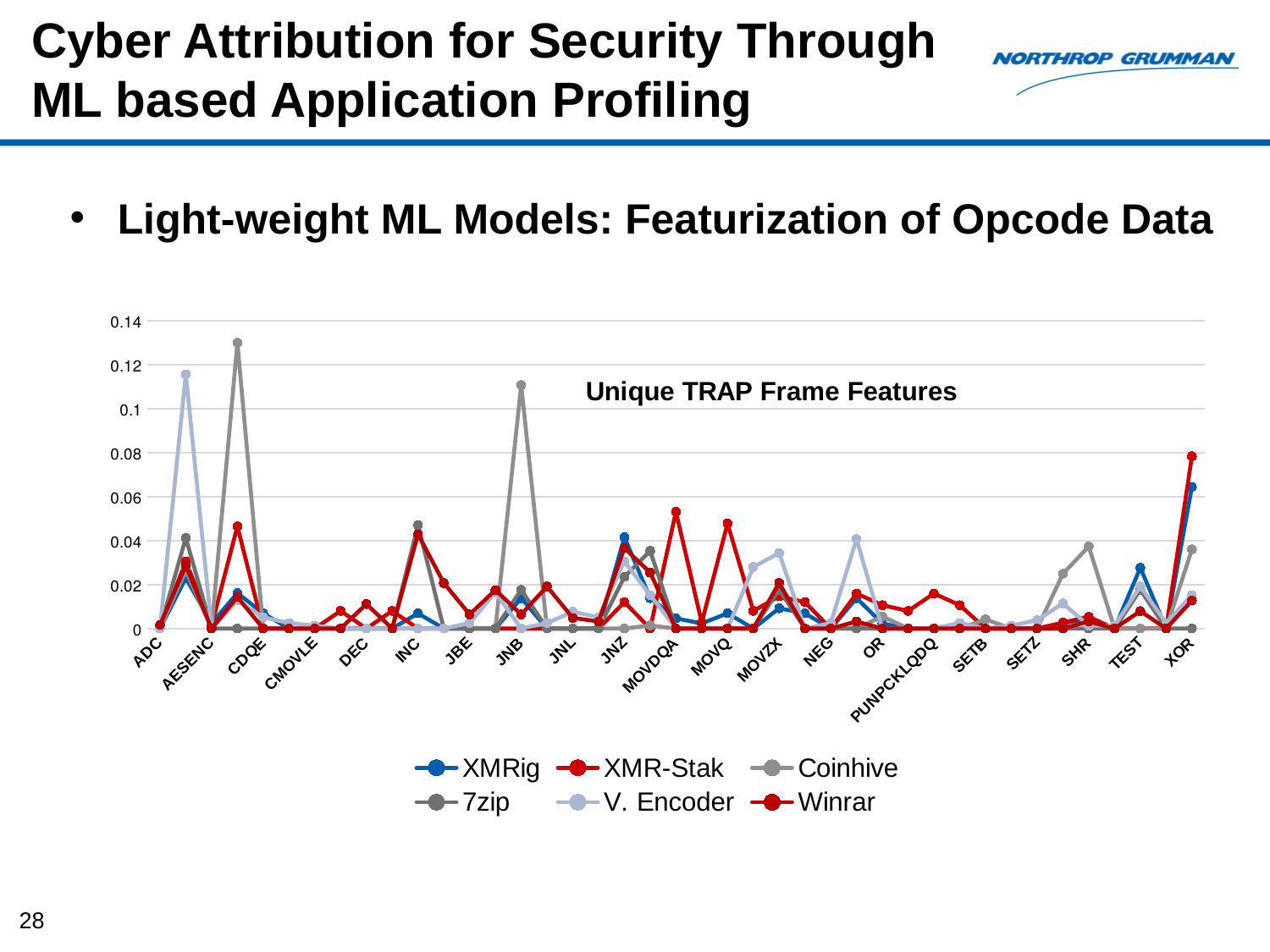

Cyber Attribution for Security Through
ML based Application Profiling

Light-weight ML Models: Featurization of Opcode Data

### Chart: Unique TRAP Frame Features

| Category | XMRig | XMR-Stak | Coinhive | 7zip | V. Encoder | Winrar |
|---|---|---|---|---|---|---|
| ADC | 0.0 | 0.0 | 0.0 | 0.0 | 0.0 | 0.0016 |
| ADD | 0.023 | 0.0305 | 0.0263 | 0.0412 | 0.1156 | 0.0286 |
| AESENC | 0.0023 | 0.0013 | 0.0 | 0.0 | 0.0 | 0.0 |
| AND | 0.0161 | 0.0465 | 0.13 | 0.0 | 0.0127 | 0.0143 |
| CDQE | 0.0069 | 0.0 | 0.0 | 0.0 | 0.0051 | 0.0 |
| CMOVL | 0.0 | 0.0 | 0.0 | 0.0 | 0.0025 | 0.0 |
| CMOVLE | 0.0 | 0.0 | 0.0 | 0.0 | 0.0013 | 0.0 |
| CQO | 0.0 | 0.008 | 0.0 | 0.0 | 0.0 | 0.0 |
| DEC | 0.0 | 0.0 | 0.0 | 0.0 | 0.0 | 0.0111 |
| IDIV | 0.0 | 0.008 | 0.0 | 0.0 | 0.0 | 0.0 |
| INC | 0.0069 | 0.0 | 0.0 | 0.0471 | 0.0 | 0.0429 |
| JB | 0.0 | 0.0 | 0.0 | 0.0 | 0.0 | 0.0207 |
| JBE | 0.0 | 0.0 | 0.0 | 0.0 | 0.0025 | 0.0064 |
| JLE | 0.0 | 0.0 | 0.0 | 0.0 | 0.0165 | 0.0175 |
| JNB | 0.0138 | 0.0 | 0.1107 | 0.0176 | 0.0 | 0.0064 |
| JNBE | 0.0 | 0.0 | 0.0 | 0.0 | 0.0025 | 0.0191 |
| JNL | 0.0 | 0.0 | 0.0 | 0.0 | 0.0076 | 0.0048 |
| JNLE | 0.0 | 0.0 | 0.0 | 0.0 | 0.0051 | 0.0032 |
| JNZ | 0.0415 | 0.012 | 0.0 | 0.0235 | 0.0305 | 0.0366 |
| JZ | 0.0138 | 0.0 | 0.0014 | 0.0353 | 0.0152 | 0.0254 |
| MOVDQA | 0.0046 | 0.0531 | 0.0 | 0.0 | 0.0 | 0.0 |
| MOVHLPS | 0.0023 | 0.0027 | 0.0 | 0.0 | 0.0 | 0.0 |
| MOVQ | 0.0069 | 0.0478 | 0.0 | 0.0 | 0.0 | 0.0 |
| MOVSXD | 0.0 | 0.008 | 0.0 | 0.0 | 0.028 | 0.0 |
| MOVZX | 0.0092 | 0.0146 | 0.0207 | 0.0176 | 0.0343 | 0.0207 |
| MUL | 0.0069 | 0.012 | 0.0 | 0.0 | 0.0 | 0.0 |
| NEG | 0.0 | 0.0 | 0.0 | 0.0 | 0.0025 | 0.0 |
| NOP | 0.0138 | 0.0159 | 0.0 | 0.0 | 0.0407 | 0.0032 |
| OR | 0.0023 | 0.0106 | 0.0055 | 0.0 | 0.0 | 0.0 |
| PREFETCHT0 | 0.0 | 0.008 | 0.0 | 0.0 | 0.0 | 0.0 |
| PUNPCKLQDQ | 0.0 | 0.0159 | 0.0 | 0.0 | 0.0 | 0.0 |
| PXOR | 0.0023 | 0.0106 | 0.0 | 0.0 | 0.0025 | 0.0 |
| SETB | 0.0 | 0.0 | 0.0041 | 0.0 | 0.0 | 0.0 |
| SETNLE | 0.0 | 0.0 | 0.0 | 0.0 | 0.0013 | 0.0 |
| SETZ | 0.0 | 0.0 | 0.0 | 0.0 | 0.0038 | 0.0 |
| SHL | 0.0023 | 0.0027 | 0.0249 | 0.0 | 0.0114 | 0.0 |
| SHR | 0.0046 | 0.0053 | 0.0373 | 0.0 | 0.0013 | 0.0032 |
| SUBSS | 0.0 | 0.0 | 0.0 | 0.0 | 0.0013 | 0.0 |
| TEST | 0.0276 | 0.0 | 0.0 | 0.0176 | 0.0191 | 0.0079 |
| UCOMISS | 0.0 | 0.0 | 0.0 | 0.0 | 0.0025 | 0.0 |
| XOR | 0.0645 | 0.0784 | 0.036 | 0.0 | 0.0152 | 0.0127 |
28